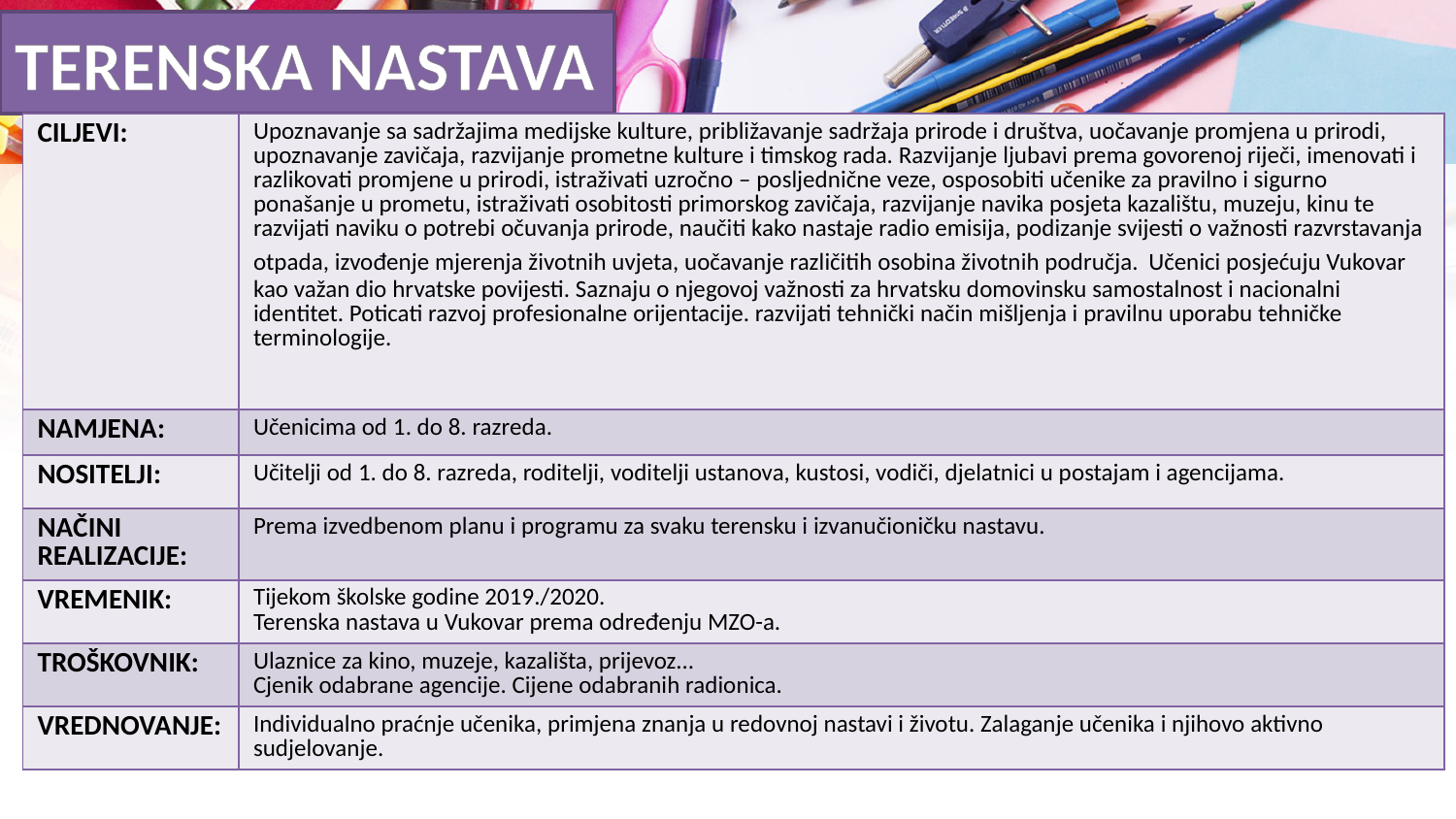

# TERENSKA NASTAVA
| CILJEVI: | Upoznavanje sa sadržajima medijske kulture, približavanje sadržaja prirode i društva, uočavanje promjena u prirodi, upoznavanje zavičaja, razvijanje prometne kulture i timskog rada. Razvijanje ljubavi prema govorenoj riječi, imenovati i razlikovati promjene u prirodi, istraživati uzročno – posljednične veze, osposobiti učenike za pravilno i sigurno ponašanje u prometu, istraživati osobitosti primorskog zavičaja, razvijanje navika posjeta kazalištu, muzeju, kinu te razvijati naviku o potrebi očuvanja prirode, naučiti kako nastaje radio emisija, podizanje svijesti o važnosti razvrstavanja otpada, izvođenje mjerenja životnih uvjeta, uočavanje različitih osobina životnih područja. Učenici posjećuju Vukovar kao važan dio hrvatske povijesti. Saznaju o njegovoj važnosti za hrvatsku domovinsku samostalnost i nacionalni identitet. Poticati razvoj profesionalne orijentacije. razvijati tehnički način mišljenja i pravilnu uporabu tehničke terminologije. |
| --- | --- |
| NAMJENA: | Učenicima od 1. do 8. razreda. |
| NOSITELJI: | Učitelji od 1. do 8. razreda, roditelji, voditelji ustanova, kustosi, vodiči, djelatnici u postajam i agencijama. |
| NAČINI REALIZACIJE: | Prema izvedbenom planu i programu za svaku terensku i izvanučioničku nastavu. |
| VREMENIK: | Tijekom školske godine 2019./2020. Terenska nastava u Vukovar prema određenju MZO-a. |
| TROŠKOVNIK: | Ulaznice za kino, muzeje, kazališta, prijevoz... Cjenik odabrane agencije. Cijene odabranih radionica. |
| VREDNOVANJE: | Individualno praćnje učenika, primjena znanja u redovnoj nastavi i životu. Zalaganje učenika i njihovo aktivno sudjelovanje. |